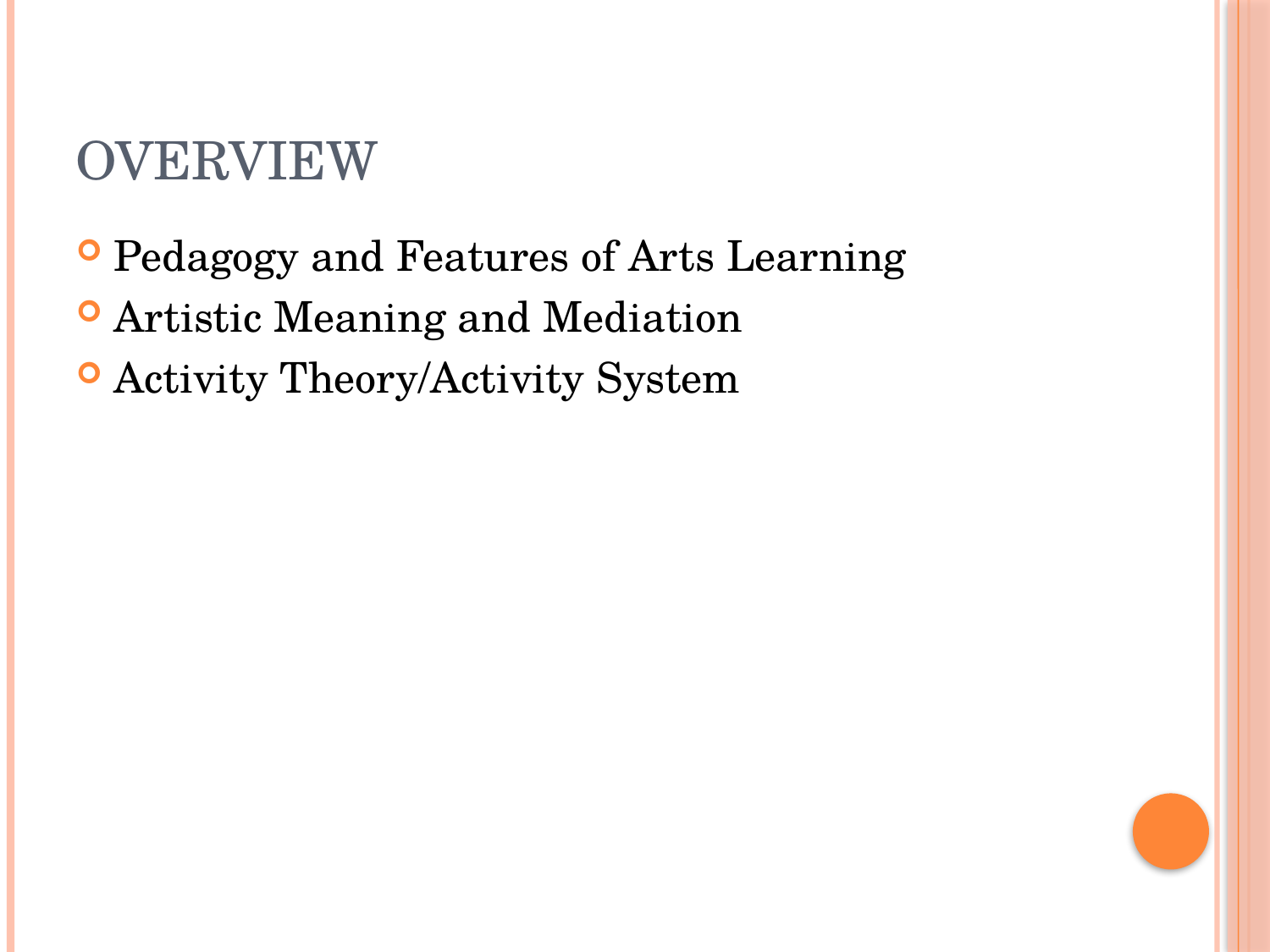

# Overview
Pedagogy and Features of Arts Learning
Artistic Meaning and Mediation
Activity Theory/Activity System